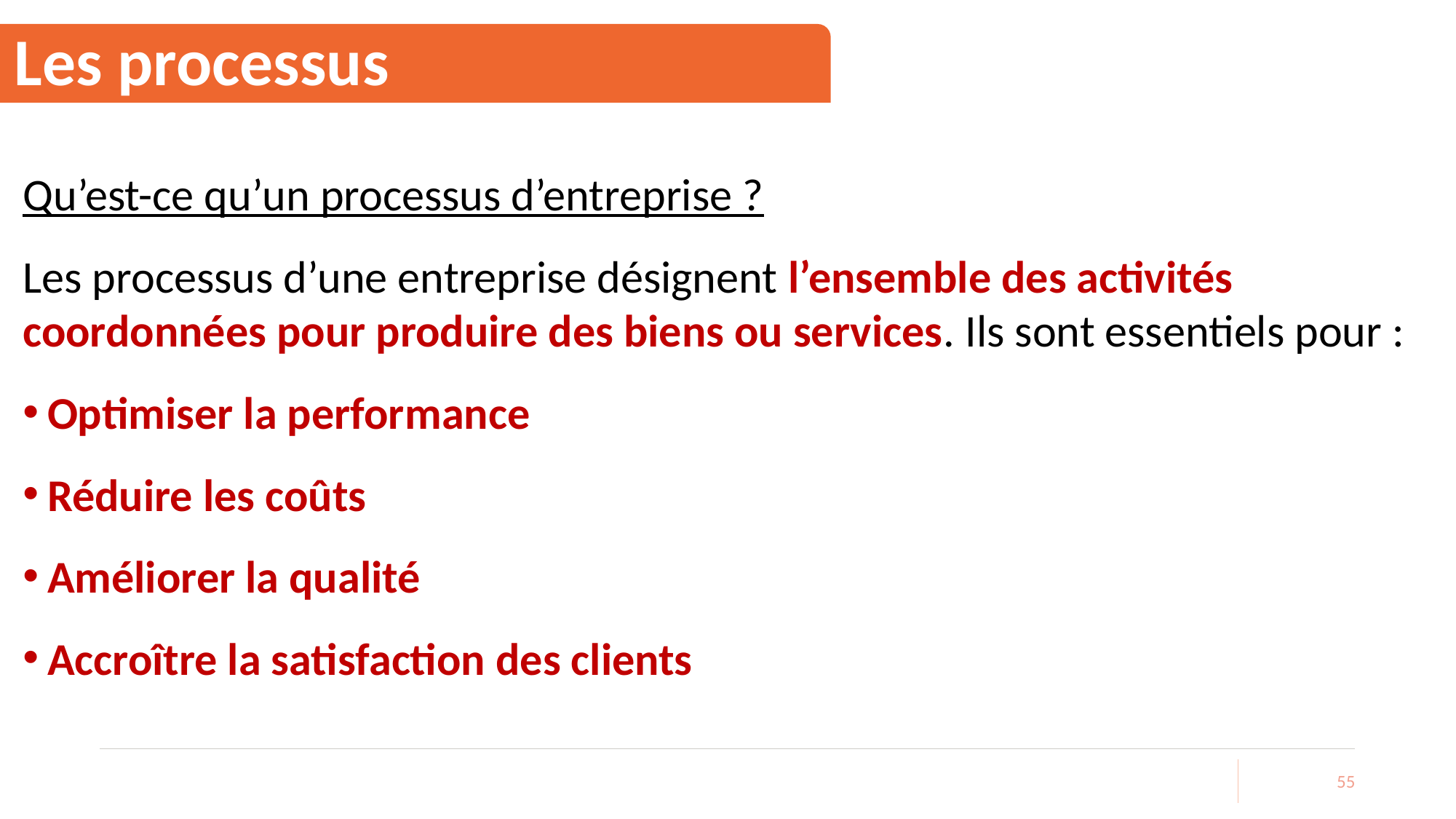

# Les processus

Qu’est-ce qu’un processus d’entreprise ?
Les processus d’une entreprise désignent l’ensemble des activités coordonnées pour produire des biens ou services. Ils sont essentiels pour :
Optimiser la performance
Réduire les coûts
Améliorer la qualité
Accroître la satisfaction des clients
55